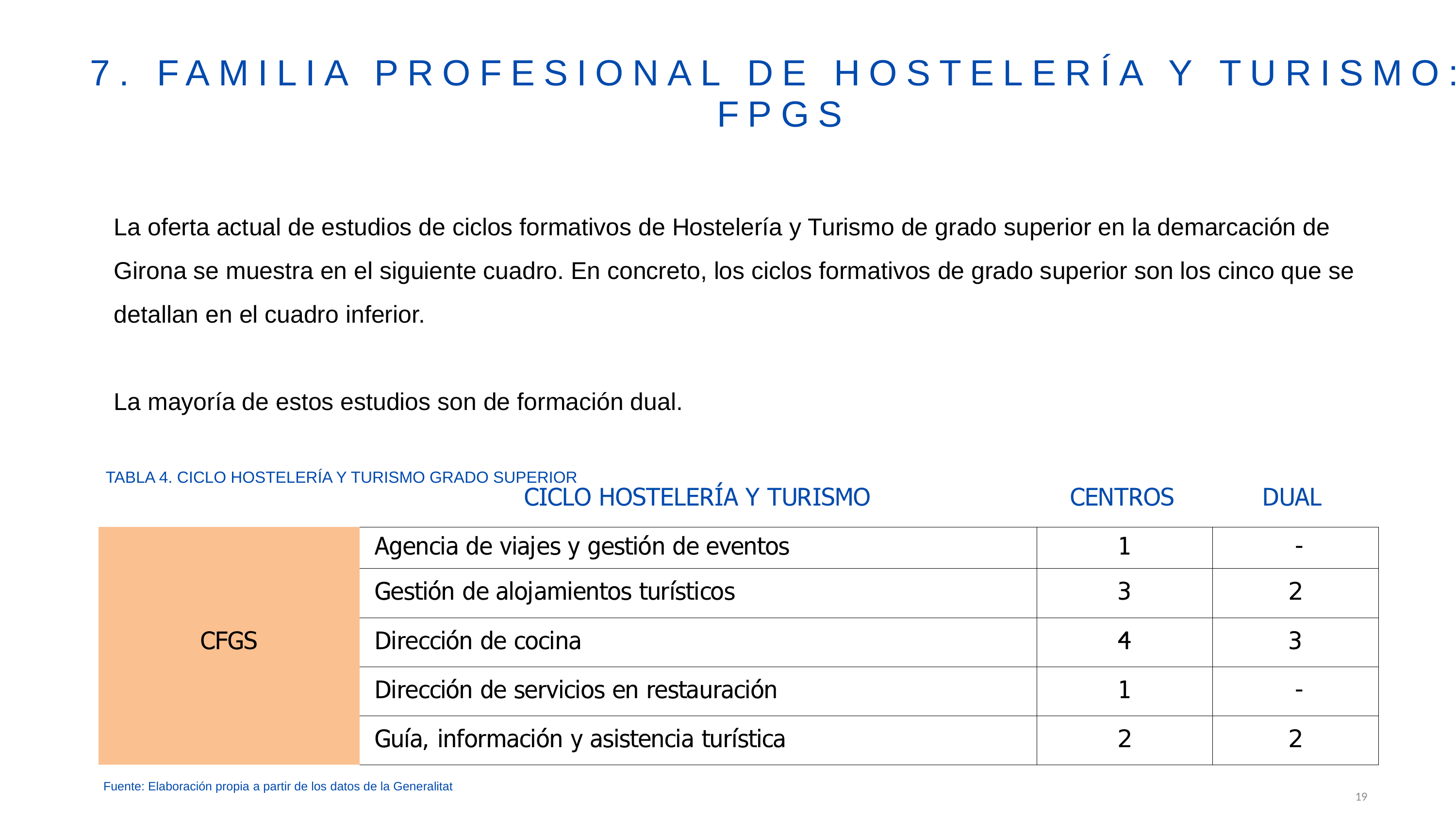

7. FAMILIA PROFESIONAL DE HOSTELERÍA Y TURISMO: FPGS
La oferta actual de estudios de ciclos formativos de Hostelería y Turismo de grado superior en la demarcación de Girona se muestra en el siguiente cuadro. En concreto, los ciclos formativos de grado superior son los cinco que se detallan en el cuadro inferior.

La mayoría de estos estudios son de formación dual.
TABLA 4. CICLO HOSTELERÍA Y TURISMO GRADO SUPERIOR
|  | CICLO HOSTELERÍA Y TURISMO | CENTROS | DUAL |
| --- | --- | --- | --- |
|  | Agencia de viajes y gestión de eventos | 1 | - |
| --- | --- | --- | --- |
|  | Gestión de alojamientos turísticos | 3 | 2 |
| CFGS | Dirección de cocina | 4 | 3 |
|  | Dirección de servicios en restauración | 1 | - |
|  | Guía, información y asistencia turística | 2 | 2 |
Fuente: Elaboración propia a partir de los datos de la Generalitat
19